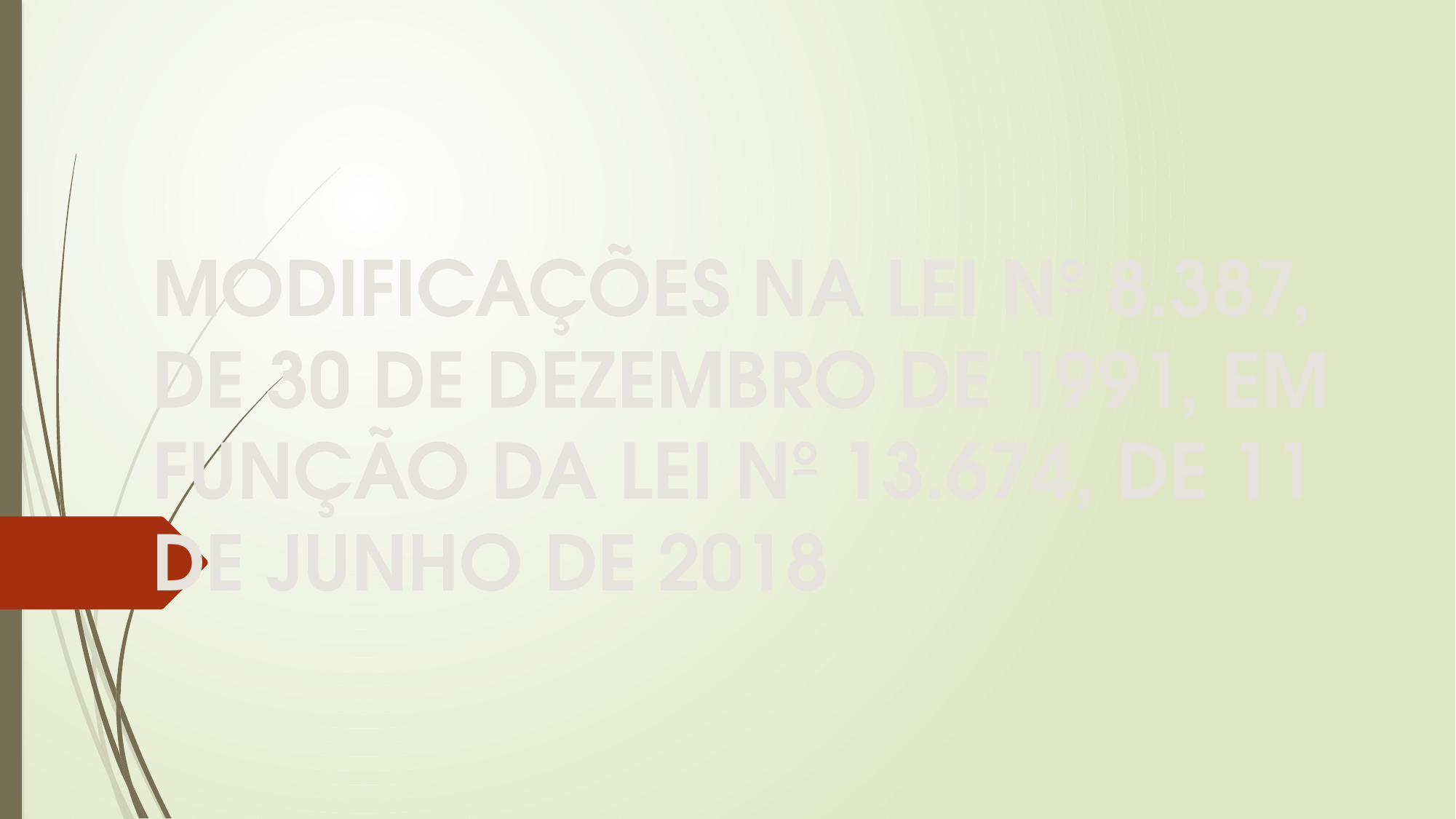

# MODIFICAÇÕES NA LEI Nº 8.387, DE 30 DE DEZEMBRO DE 1991, EM FUNÇÃO DA LEI Nº 13.674, DE 11 DE JUNHO DE 2018